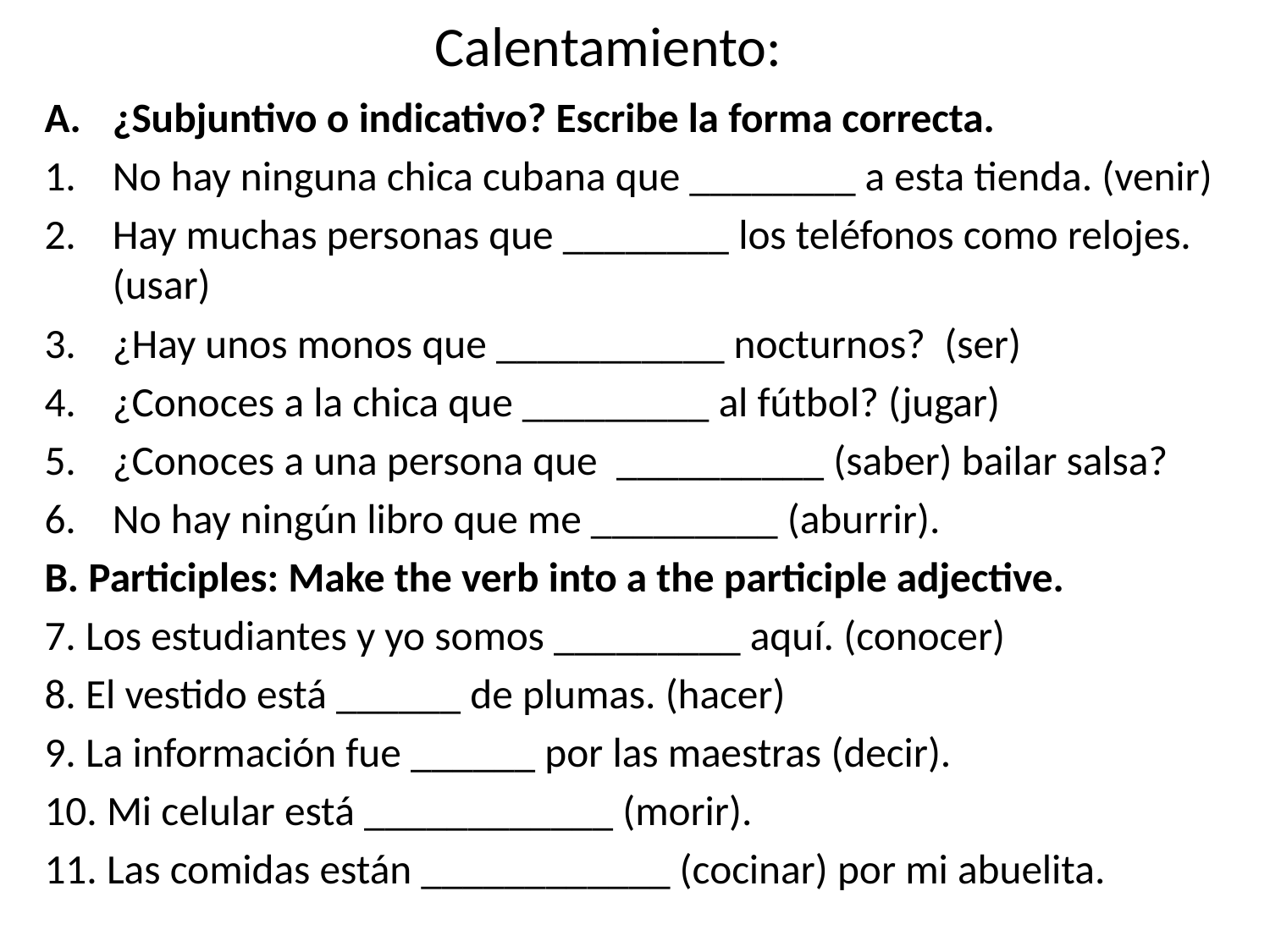

# Calentamiento:
¿Subjuntivo o indicativo? Escribe la forma correcta.
No hay ninguna chica cubana que ________ a esta tienda. (venir)
Hay muchas personas que ________ los teléfonos como relojes. (usar)
¿Hay unos monos que ___________ nocturnos?  (ser)
¿Conoces a la chica que _________ al fútbol? (jugar)
¿Conoces a una persona que  __________ (saber) bailar salsa?
No hay ningún libro que me _________ (aburrir).
B. Participles: Make the verb into a the participle adjective.
7. Los estudiantes y yo somos _________ aquí. (conocer)
8. El vestido está ______ de plumas. (hacer)
9. La información fue ______ por las maestras (decir).
10. Mi celular está ____________ (morir).
11. Las comidas están ____________ (cocinar) por mi abuelita.